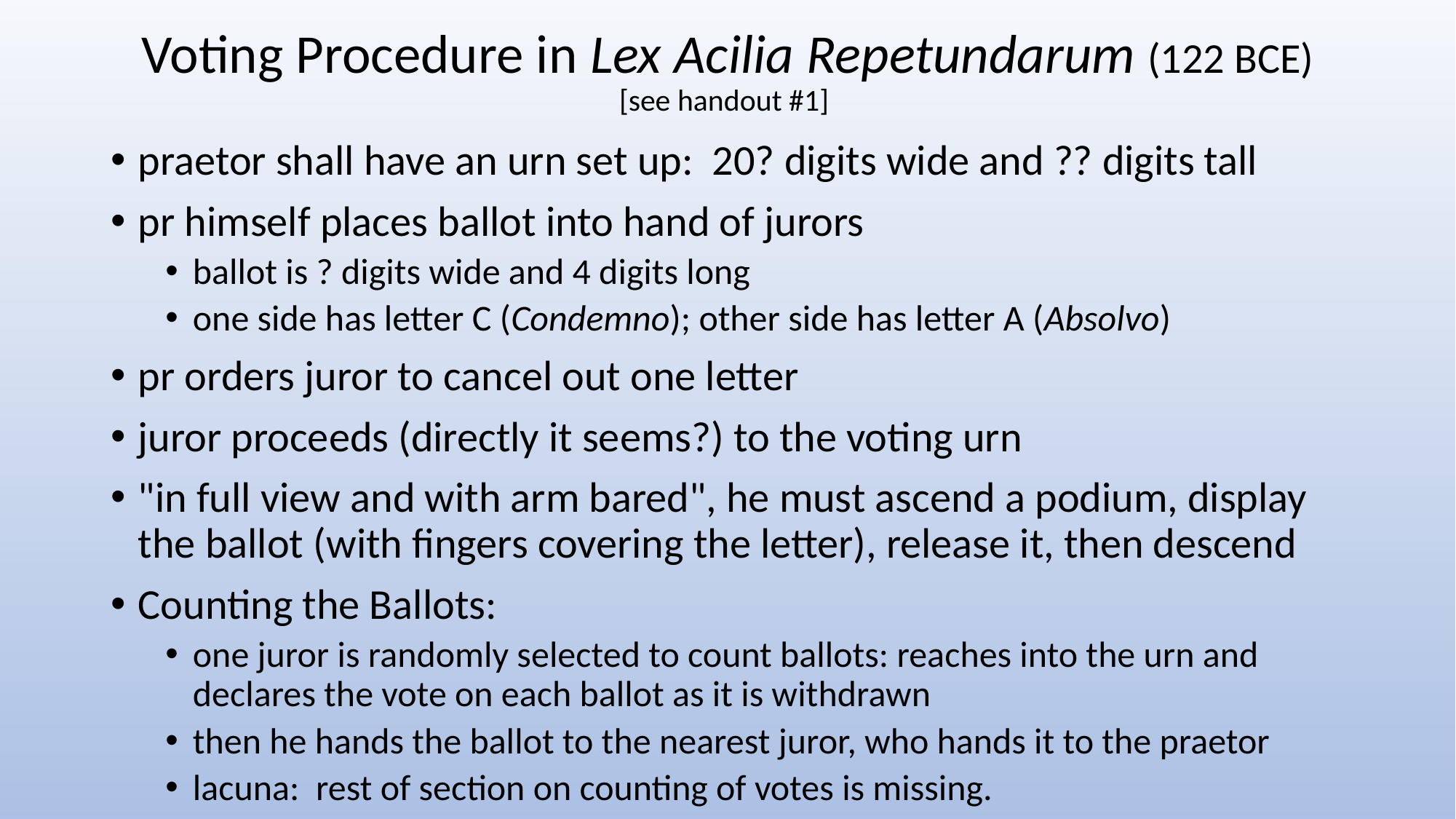

# Voting Procedure in Lex Acilia Repetundarum (122 BCE) [see handout #1]
praetor shall have an urn set up:  20? digits wide and ?? digits tall
pr himself places ballot into hand of jurors
ballot is ? digits wide and 4 digits long
one side has letter C (Condemno); other side has letter A (Absolvo)
pr orders juror to cancel out one letter
juror proceeds (directly it seems?) to the voting urn
"in full view and with arm bared", he must ascend a podium, display the ballot (with fingers covering the letter), release it, then descend
Counting the Ballots:
one juror is randomly selected to count ballots: reaches into the urn and declares the vote on each ballot as it is withdrawn
then he hands the ballot to the nearest juror, who hands it to the praetor
lacuna:  rest of section on counting of votes is missing.